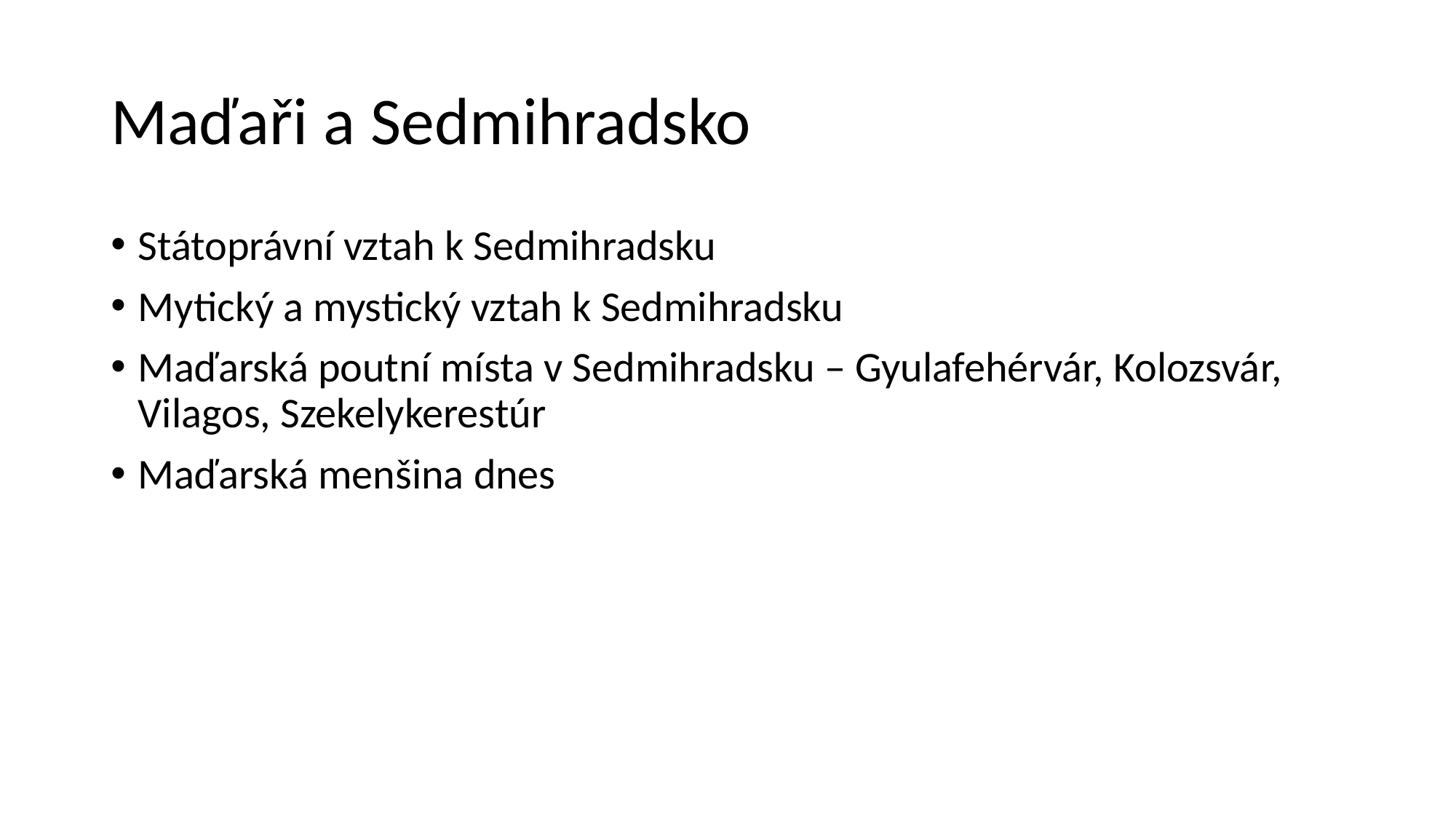

# Maďaři a Sedmihradsko
Státoprávní vztah k Sedmihradsku
Mytický a mystický vztah k Sedmihradsku
Maďarská poutní místa v Sedmihradsku – Gyulafehérvár, Kolozsvár, Vilagos, Szekelykerestúr
Maďarská menšina dnes